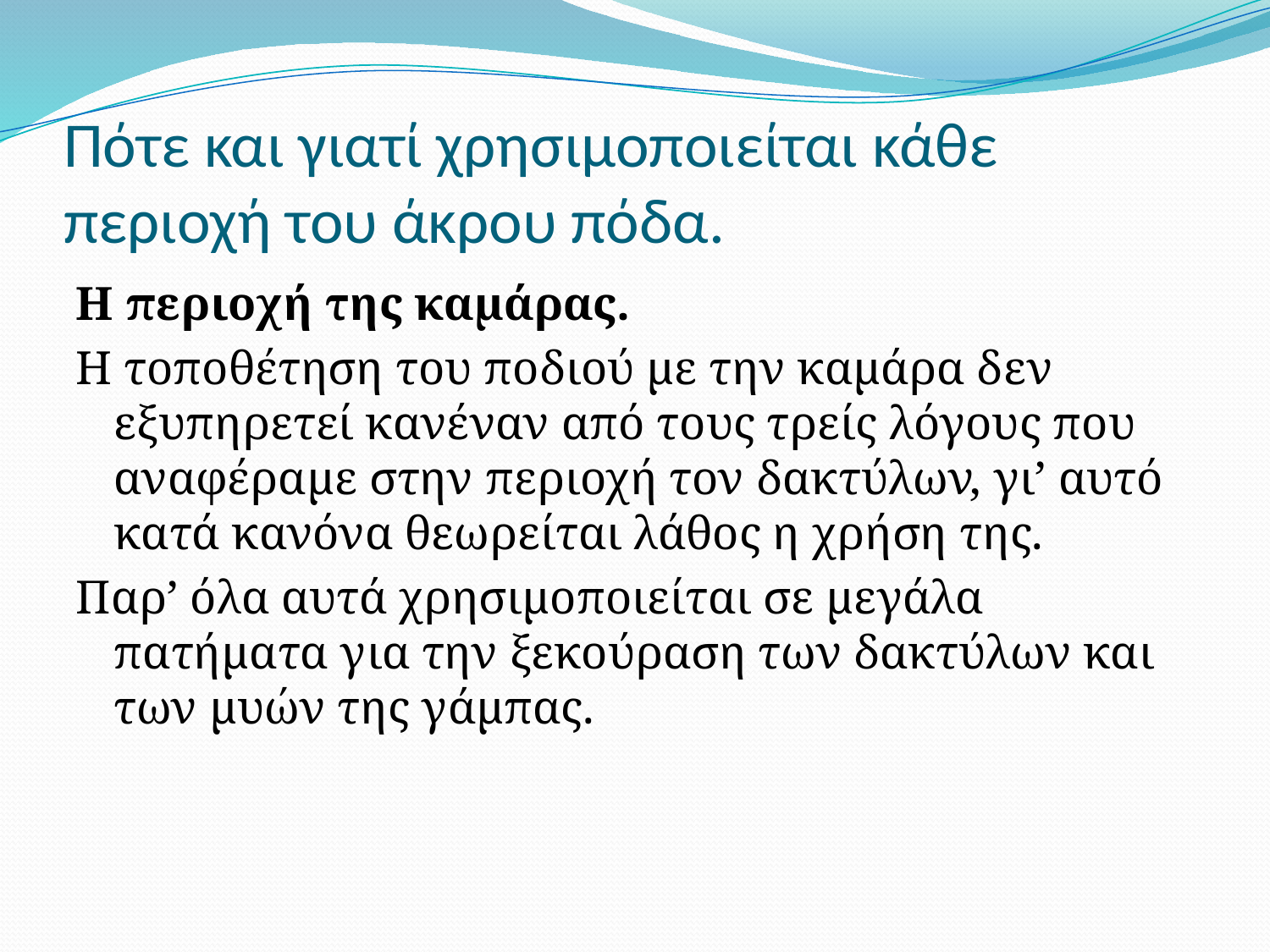

# Πότε και γιατί χρησιμοποιείται κάθε περιοχή του άκρου πόδα.
Η περιοχή της καμάρας.
Η τοποθέτηση του ποδιού με την καμάρα δεν εξυπηρετεί κανέναν από τους τρείς λόγους που αναφέραμε στην περιοχή τον δακτύλων, γι’ αυτό κατά κανόνα θεωρείται λάθος η χρήση της.
Παρ’ όλα αυτά χρησιμοποιείται σε μεγάλα πατήματα για την ξεκούραση των δακτύλων και των μυών της γάμπας.